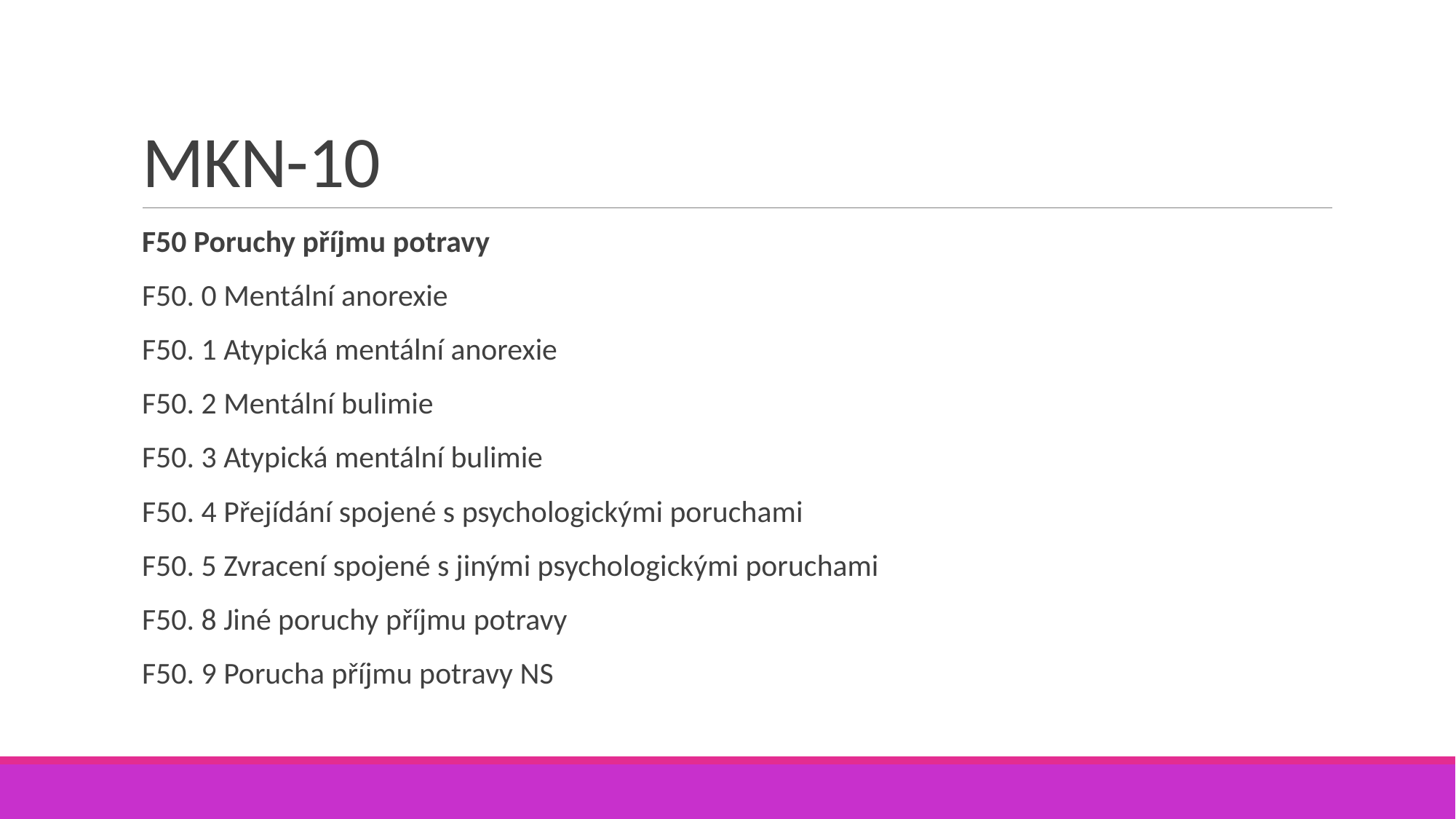

# MKN-10
F50 Poruchy příjmu potravy
F50. 0 Mentální anorexie
F50. 1 Atypická mentální anorexie
F50. 2 Mentální bulimie
F50. 3 Atypická mentální bulimie
F50. 4 Přejídání spojené s psychologickými poruchami
F50. 5 Zvracení spojené s jinými psychologickými poruchami
F50. 8 Jiné poruchy příjmu potravy
F50. 9 Porucha příjmu potravy NS